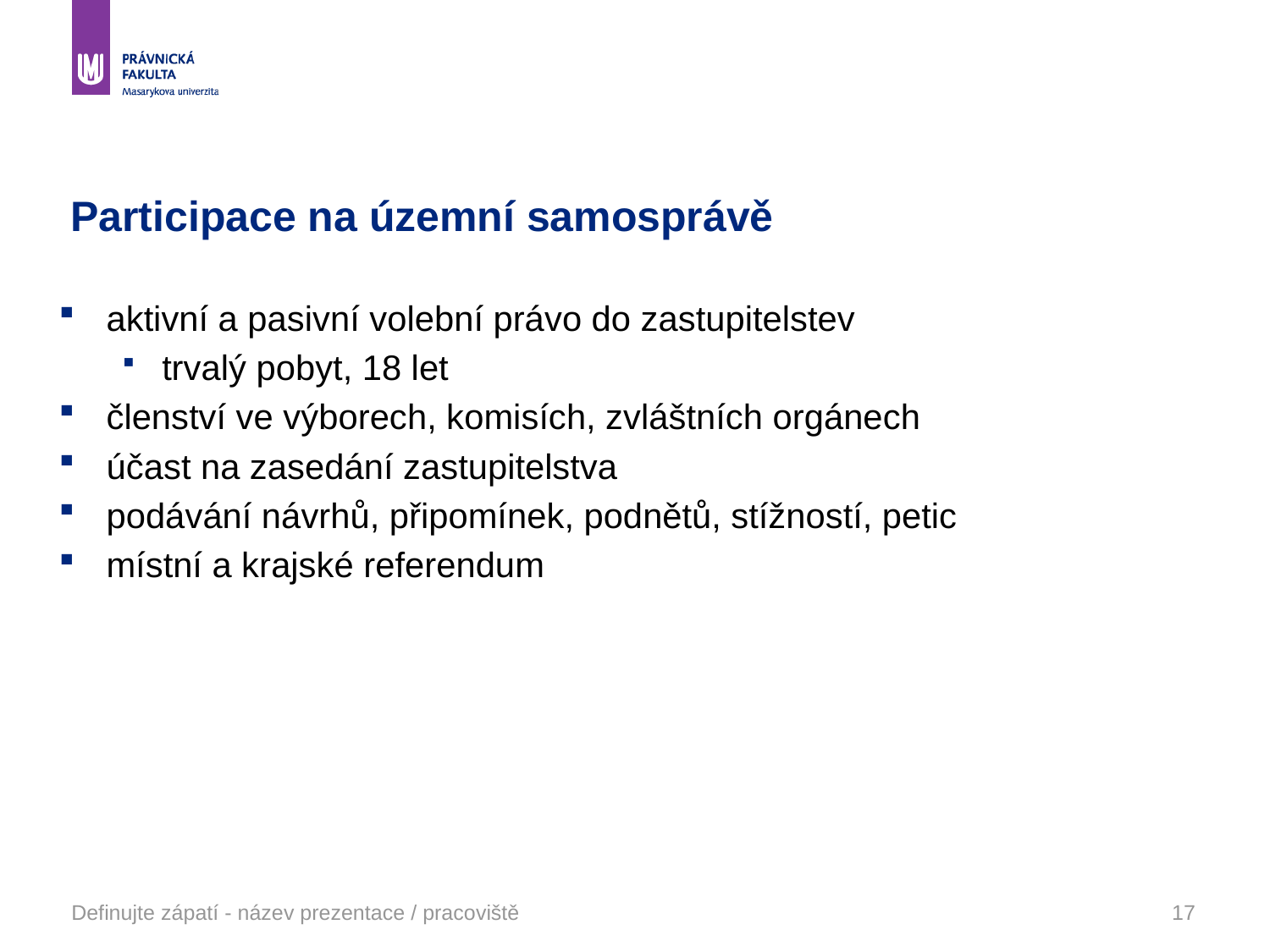

# Participace na územní samosprávě

aktivní a pasivní volební právo do zastupitelstev
trvalý pobyt, 18 let
členství ve výborech, komisích, zvláštních orgánech
účast na zasedání zastupitelstva
podávání návrhů, připomínek, podnětů, stížností, petic
místní a krajské referendum

Definujte zápatí - název prezentace / pracoviště
17